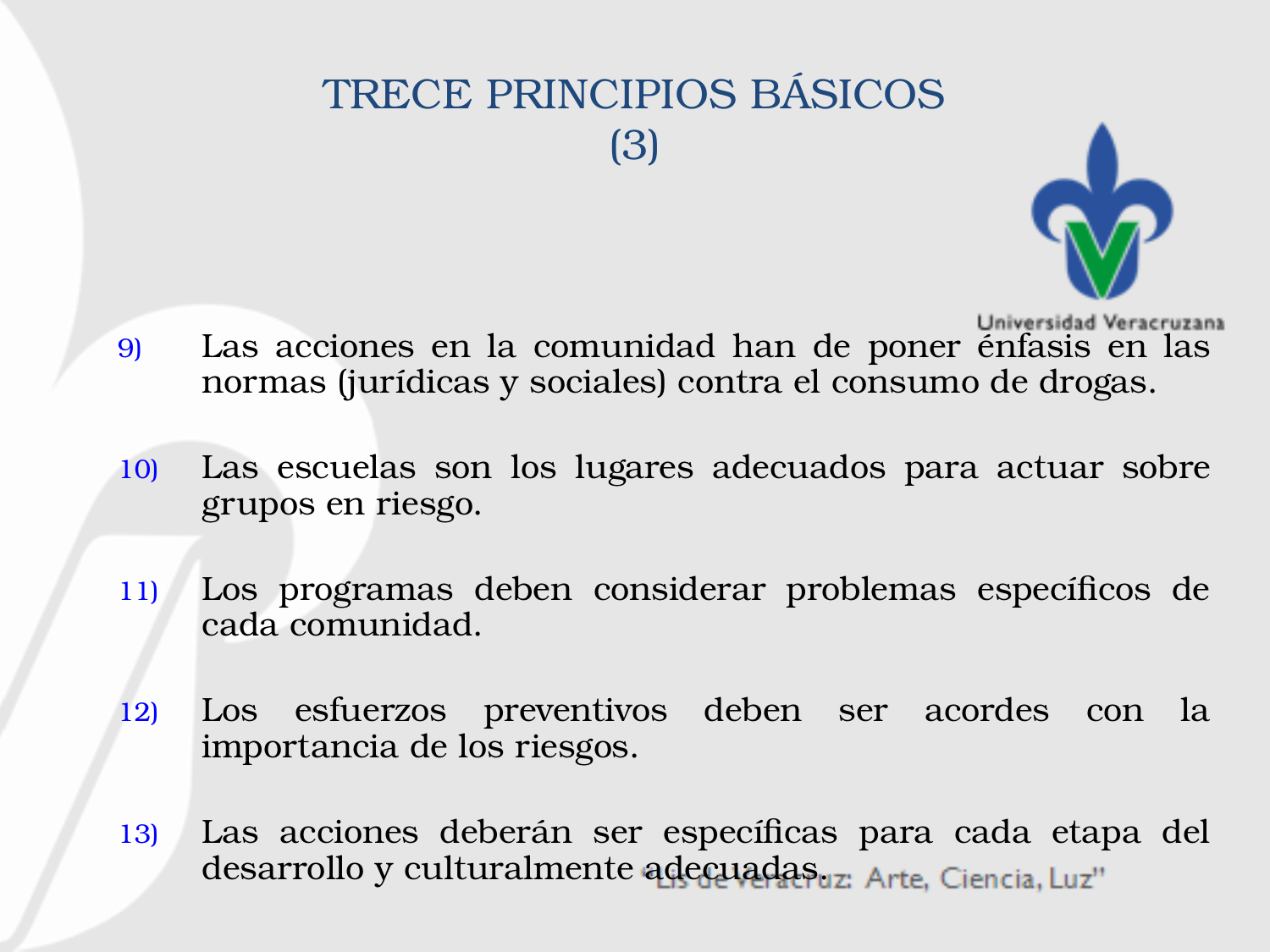

# TRECE PRINCIPIOS BÁSICOS (3)
Las acciones en la comunidad han de poner énfasis en las normas (jurídicas y sociales) contra el consumo de drogas.

Las escuelas son los lugares adecuados para actuar sobre grupos en riesgo.

Los programas deben considerar problemas específicos de cada comunidad.

Los esfuerzos preventivos deben ser acordes con la importancia de los riesgos.

Las acciones deberán ser específicas para cada etapa del desarrollo y culturalmente adecuadas.